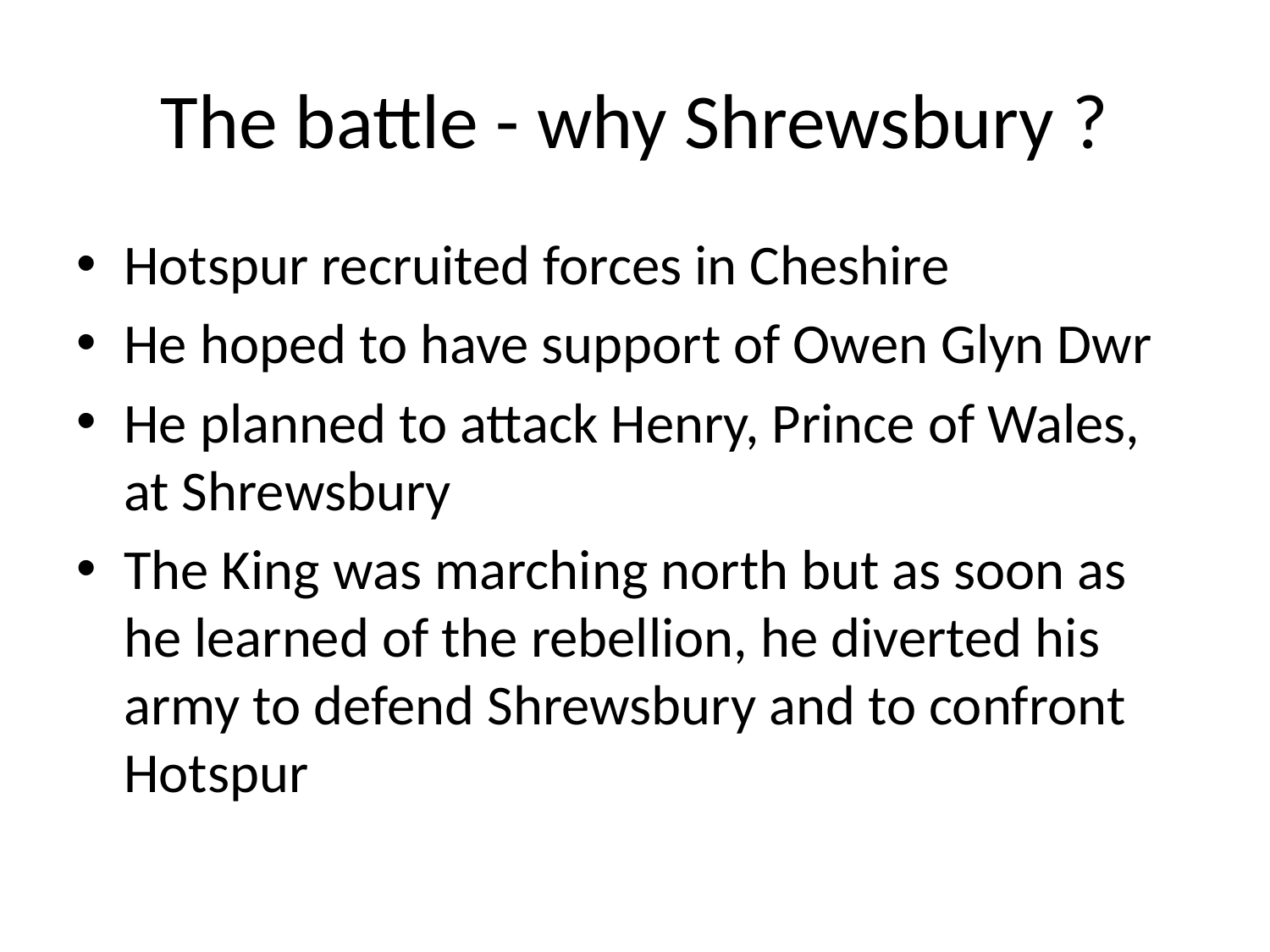

# The battle - why Shrewsbury ?
Hotspur recruited forces in Cheshire
He hoped to have support of Owen Glyn Dwr
He planned to attack Henry, Prince of Wales, at Shrewsbury
The King was marching north but as soon as he learned of the rebellion, he diverted his army to defend Shrewsbury and to confront Hotspur